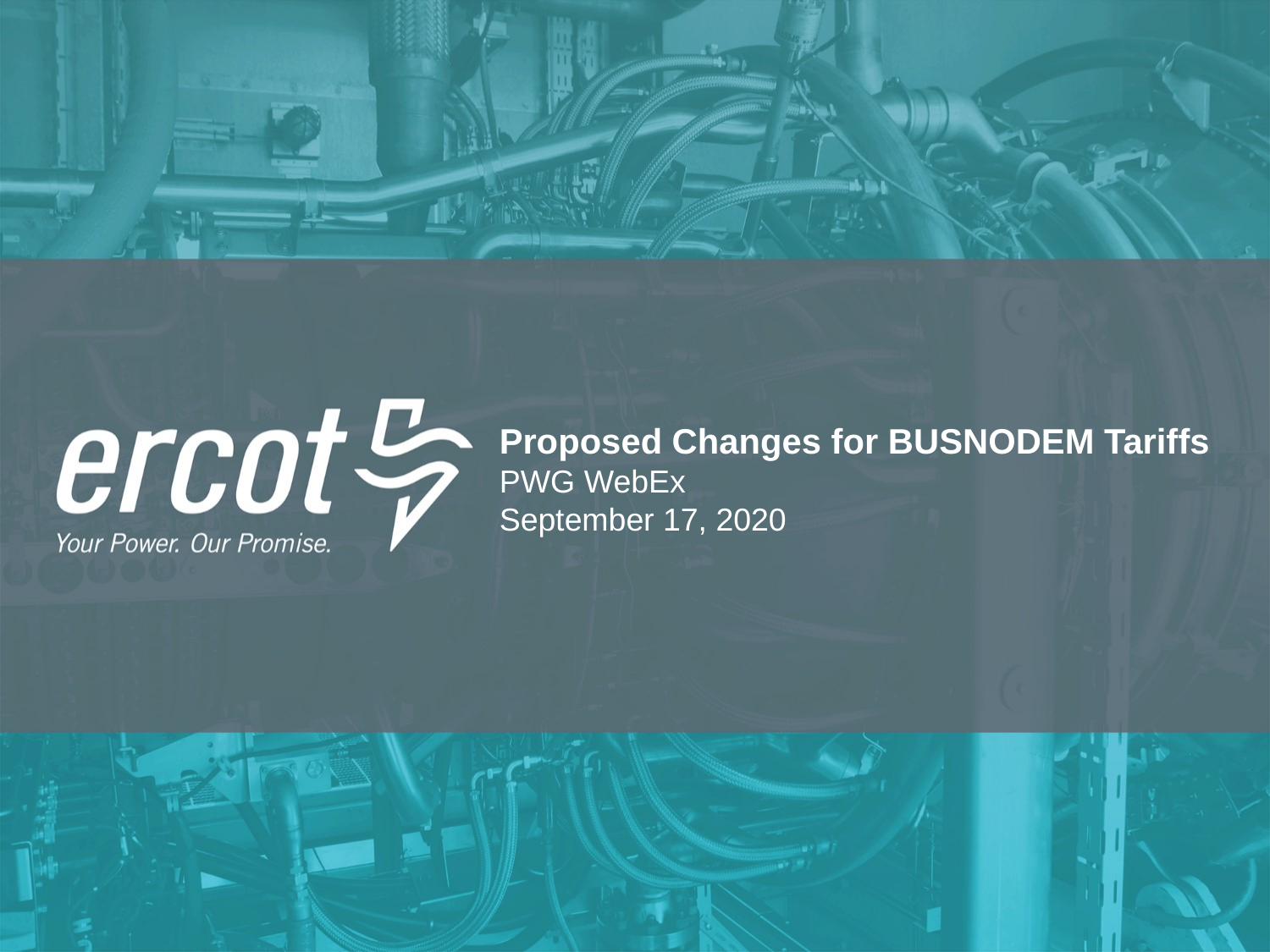

Proposed Changes for BUSNODEM Tariffs
PWG WebEx
September 17, 2020